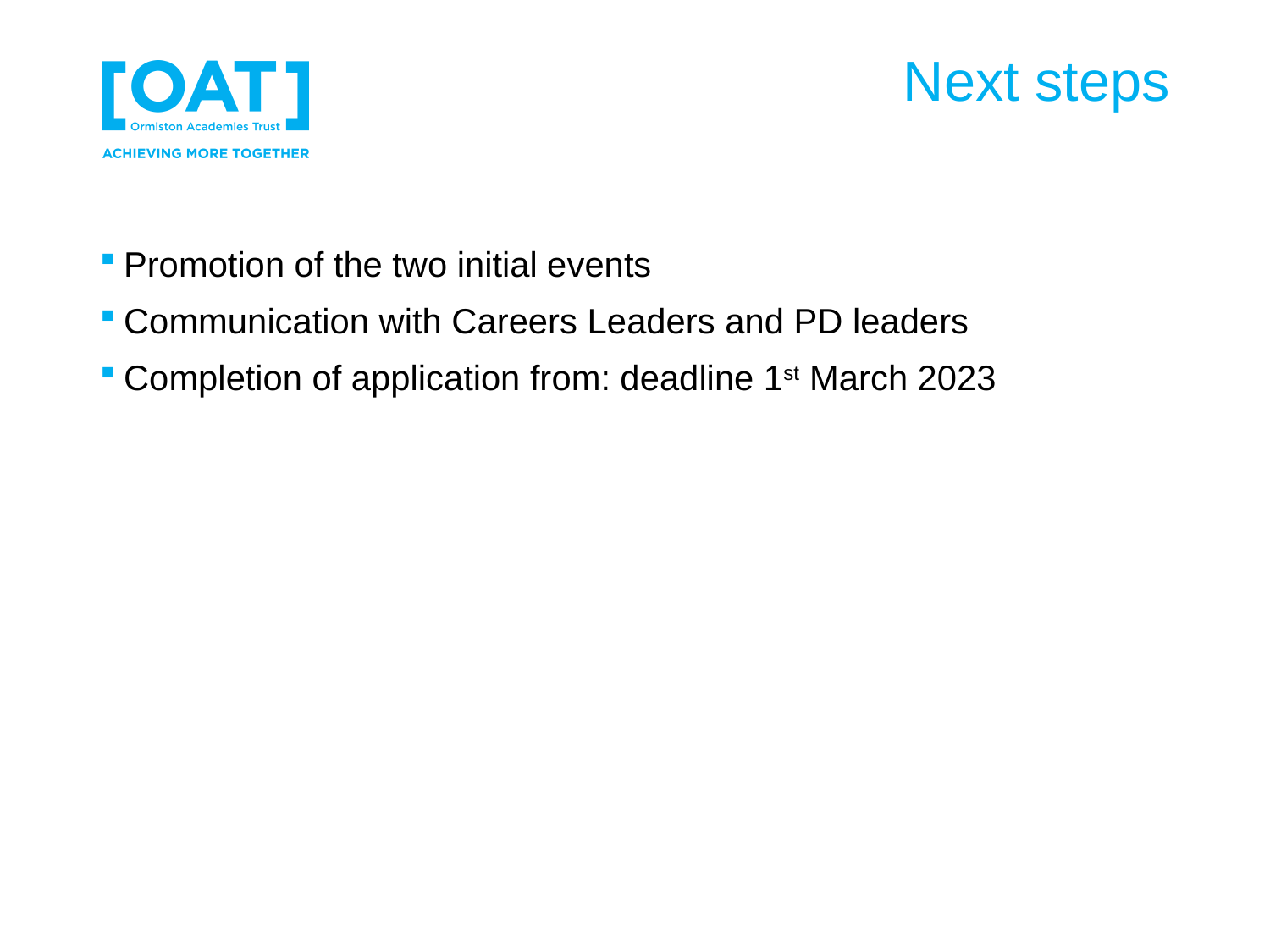

# Next steps
Promotion of the two initial events
Communication with Careers Leaders and PD leaders
Completion of application from: deadline 1st March 2023